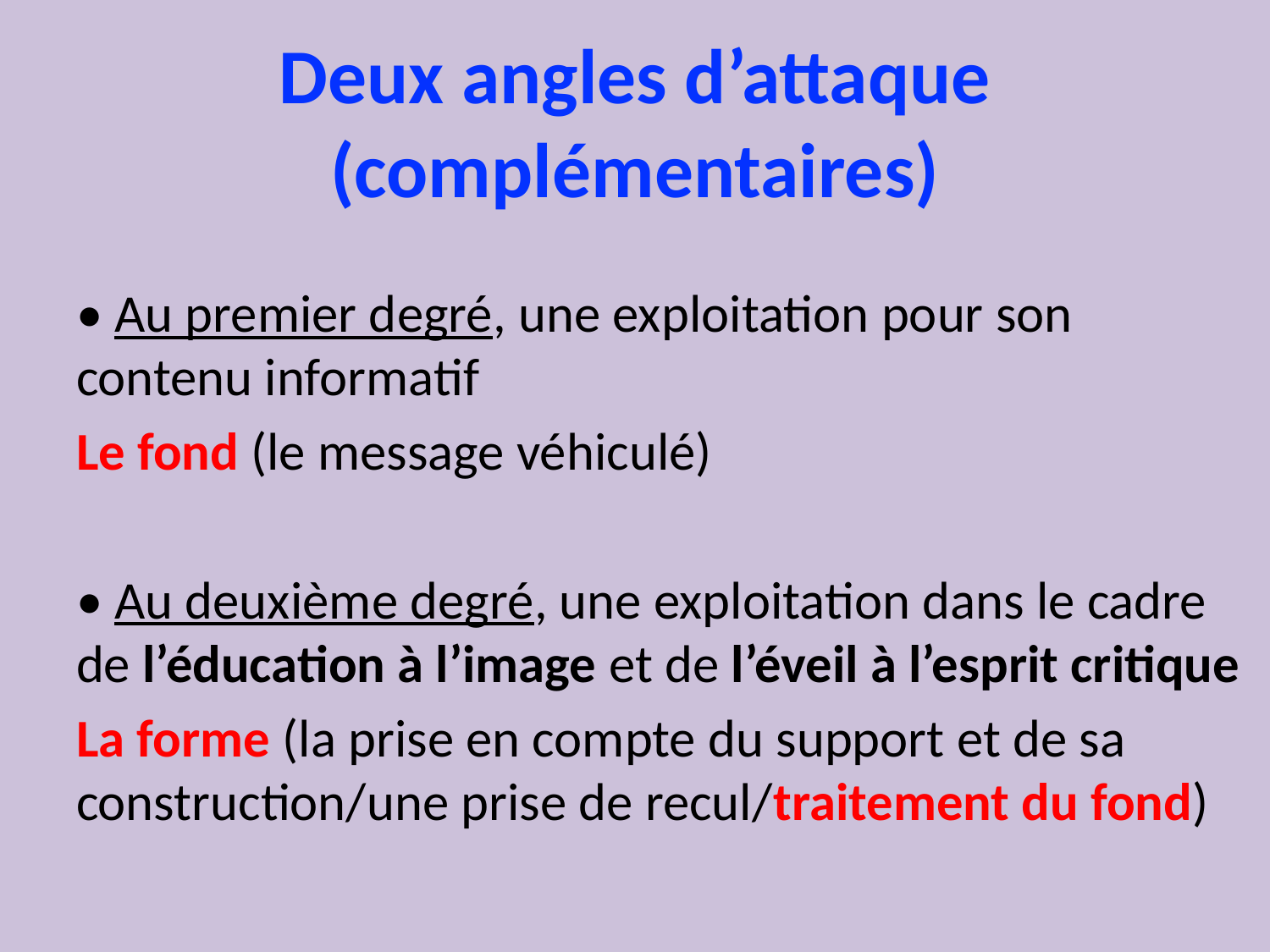

# Deux angles d’attaque (complémentaires)
• Au premier degré, une exploitation pour son contenu informatif
Le fond (le message véhiculé)

• Au deuxième degré, une exploitation dans le cadre de l’éducation à l’image et de l’éveil à l’esprit critique
La forme (la prise en compte du support et de sa construction/une prise de recul/traitement du fond)